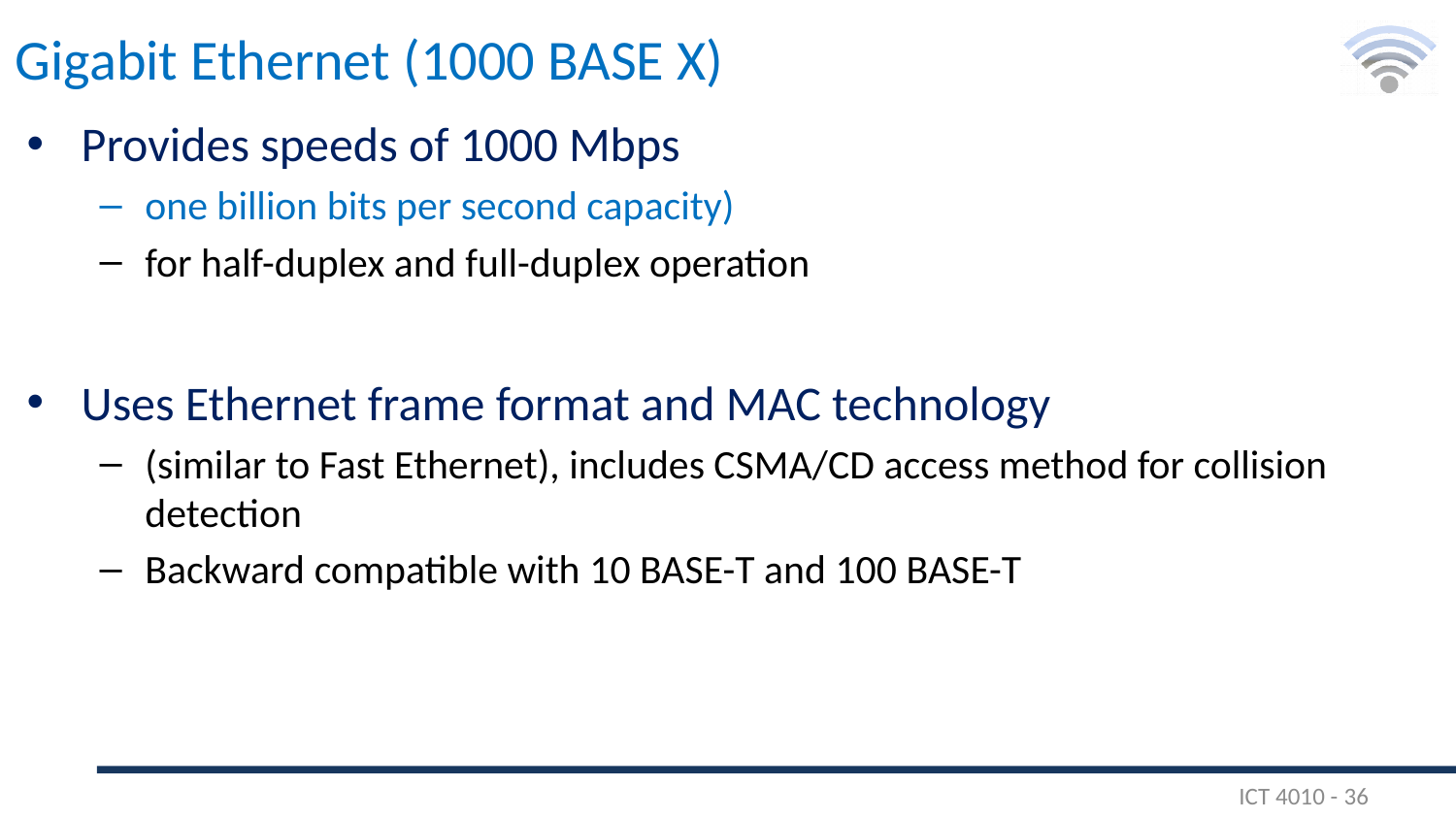

# Gigabit Ethernet (1000 BASE X)
Provides speeds of 1000 Mbps
one billion bits per second capacity)
for half-duplex and full-duplex operation

Uses Ethernet frame format and MAC technology
(similar to Fast Ethernet), includes CSMA/CD access method for collision detection
Backward compatible with 10 BASE-T and 100 BASE-T

ICT 4010 - 36